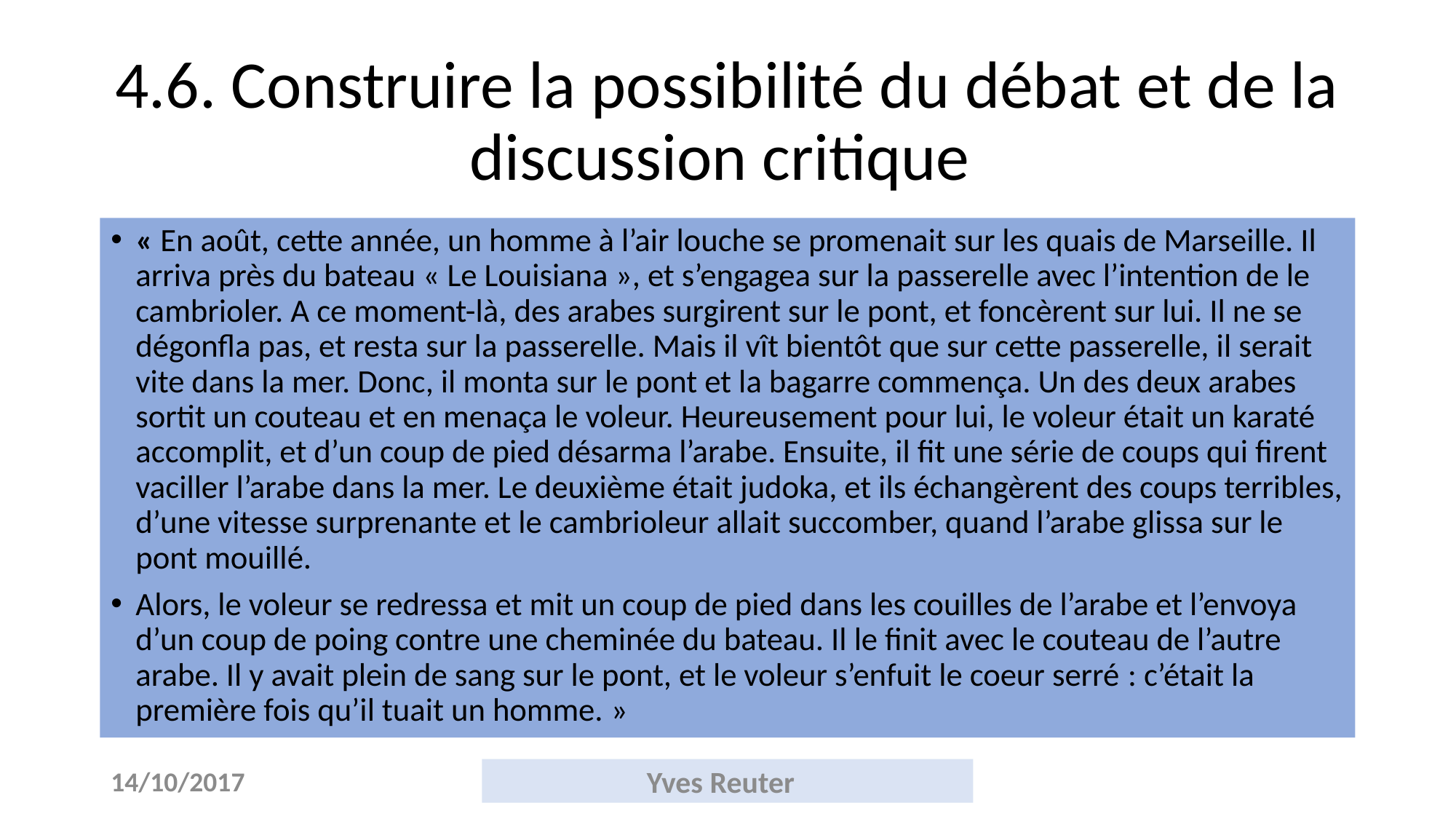

# 4.6. Construire la possibilité du débat et de la discussion critique
« En août, cette année, un homme à l’air louche se promenait sur les quais de Marseille. Il arriva près du bateau « Le Louisiana », et s’engagea sur la passerelle avec l’intention de le cambrioler. A ce moment-là, des arabes surgirent sur le pont, et foncèrent sur lui. Il ne se dégonfla pas, et resta sur la passerelle. Mais il vît bientôt que sur cette passerelle, il serait vite dans la mer. Donc, il monta sur le pont et la bagarre commença. Un des deux arabes sortit un couteau et en menaça le voleur. Heureusement pour lui, le voleur était un karaté accomplit, et d’un coup de pied désarma l’arabe. Ensuite, il fit une série de coups qui firent vaciller l’arabe dans la mer. Le deuxième était judoka, et ils échangèrent des coups terribles, d’une vitesse surprenante et le cambrioleur allait succomber, quand l’arabe glissa sur le pont mouillé.
Alors, le voleur se redressa et mit un coup de pied dans les couilles de l’arabe et l’envoya d’un coup de poing contre une cheminée du bateau. Il le finit avec le couteau de l’autre arabe. Il y avait plein de sang sur le pont, et le voleur s’enfuit le coeur serré : c’était la première fois qu’il tuait un homme. »

14/10/2017
Yves Reuter